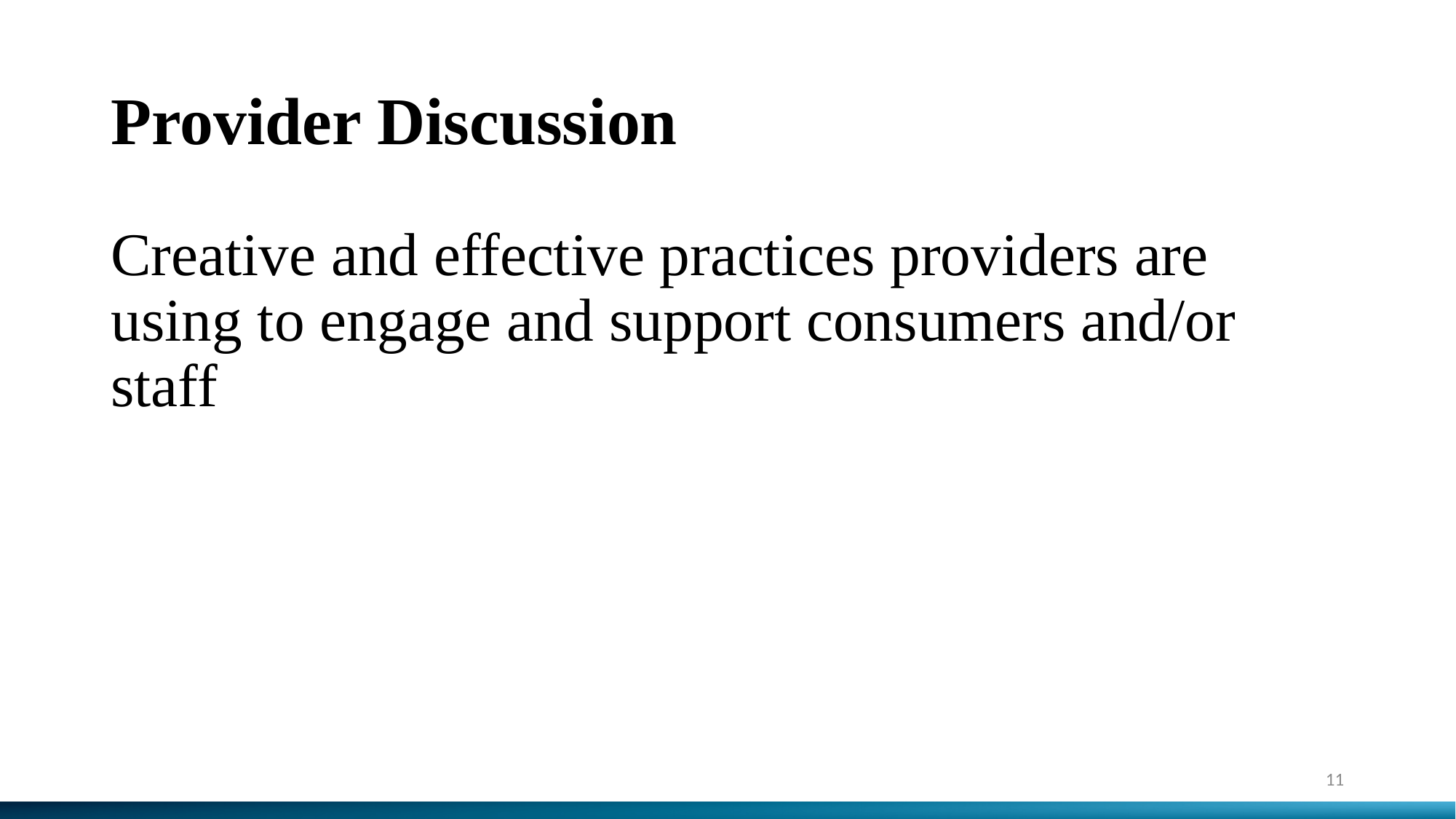

# Provider Discussion
Creative and effective practices providers are using to engage and support consumers and/or staff
11